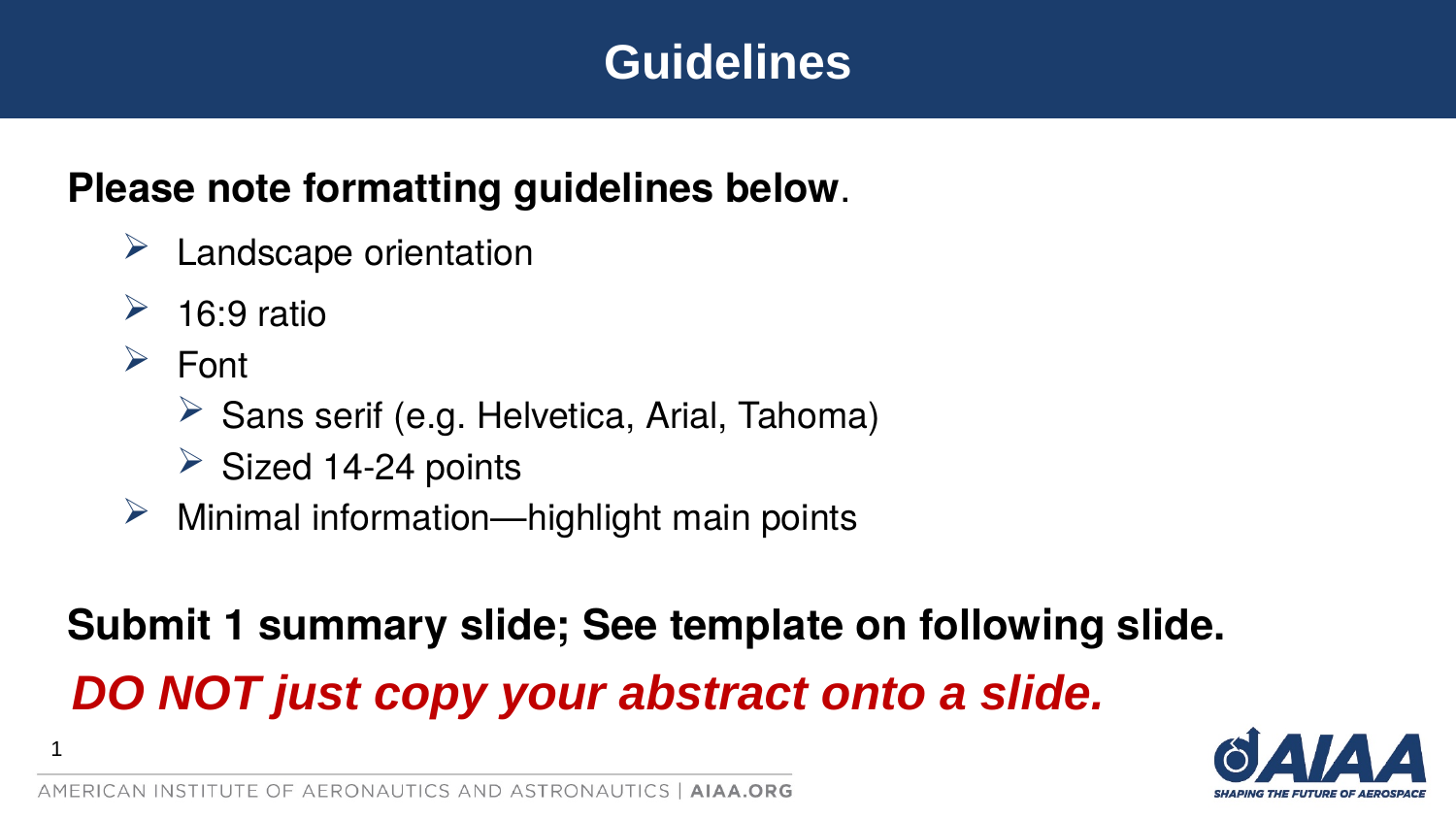

Guidelines
Please note formatting guidelines below.
Landscape orientation
16:9 ratio
Font
Sans serif (e.g. Helvetica, Arial, Tahoma)
Sized 14-24 points
Minimal information—highlight main points

Submit 1 summary slide; See template on following slide.
DO NOT just copy your abstract onto a slide.
1